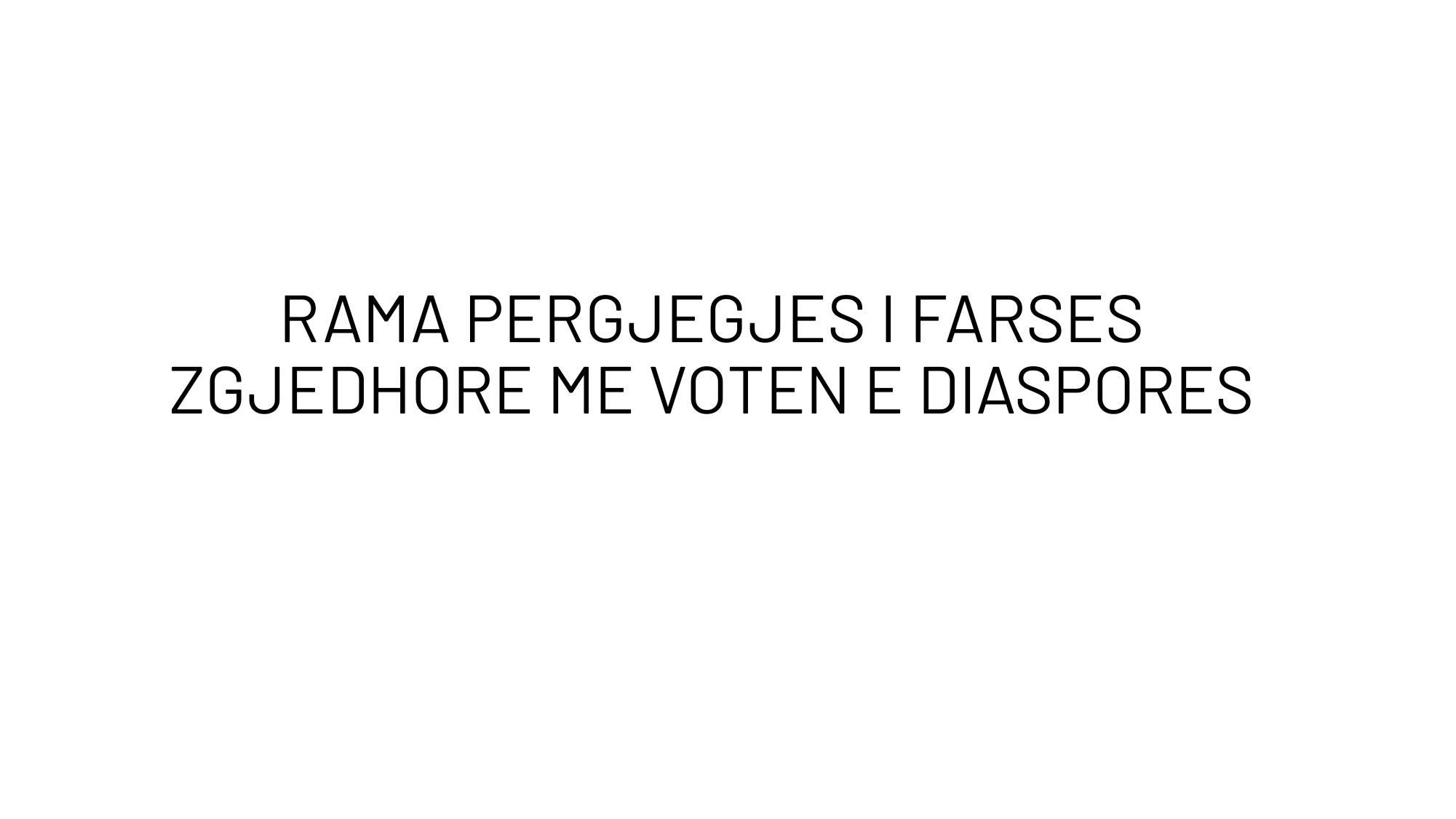

# RAMA PERGJEGJES I FARSES ZGJEDHORE ME VOTEN E DIASPORES